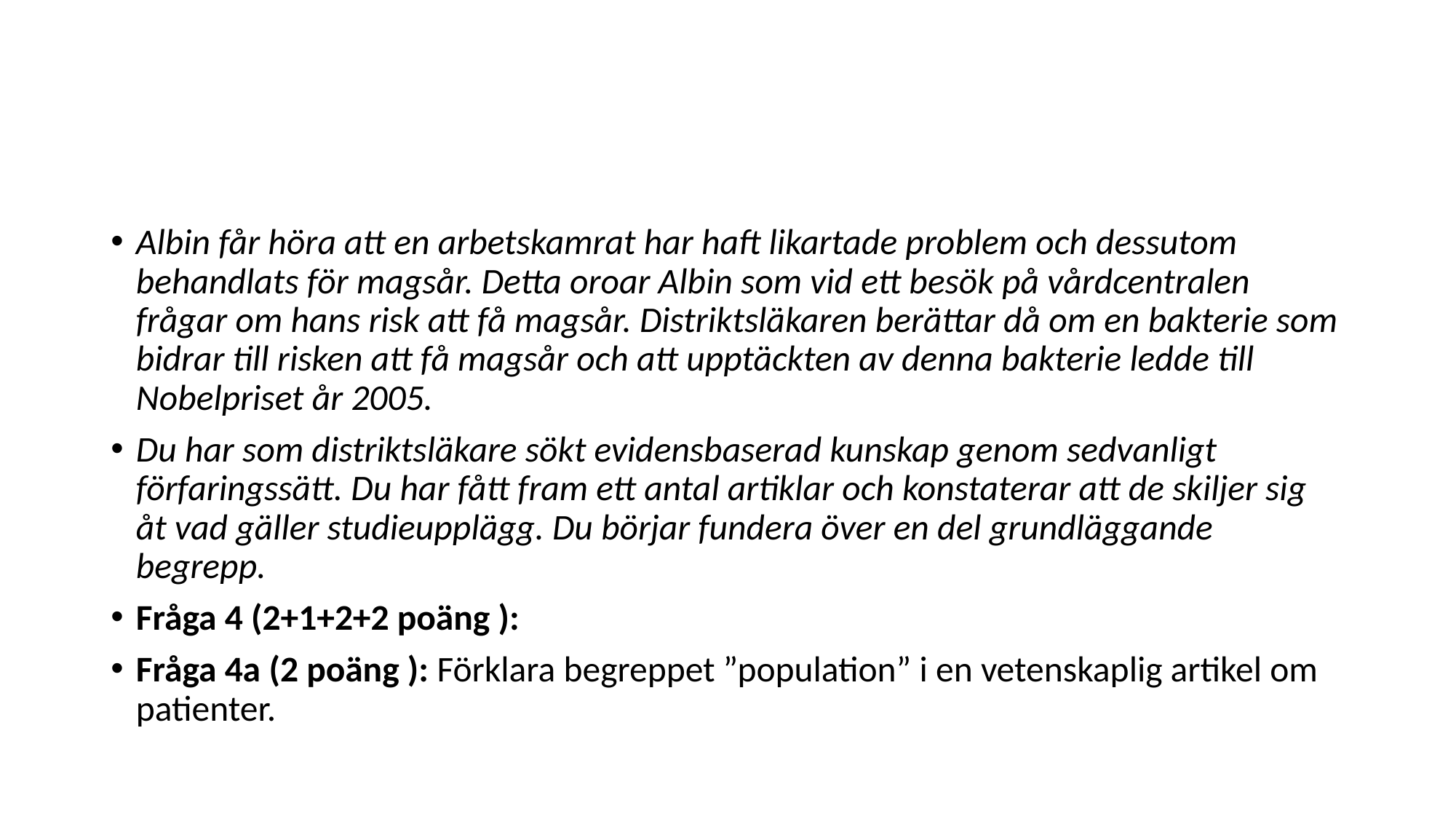

#
Albin får höra att en arbetskamrat har haft likartade problem och dessutom behandlats för magsår. Detta oroar Albin som vid ett besök på vårdcentralen frågar om hans risk att få magsår. Distriktsläkaren berättar då om en bakterie som bidrar till risken att få magsår och att upptäckten av denna bakterie ledde till Nobelpriset år 2005.
Du har som distriktsläkare sökt evidensbaserad kunskap genom sedvanligt förfaringssätt. Du har fått fram ett antal artiklar och konstaterar att de skiljer sig åt vad gäller studieupplägg. Du börjar fundera över en del grundläggande begrepp.
Fråga 4 (2+1+2+2 poäng ):
Fråga 4a (2 poäng ): Förklara begreppet ”population” i en vetenskaplig artikel om patienter.